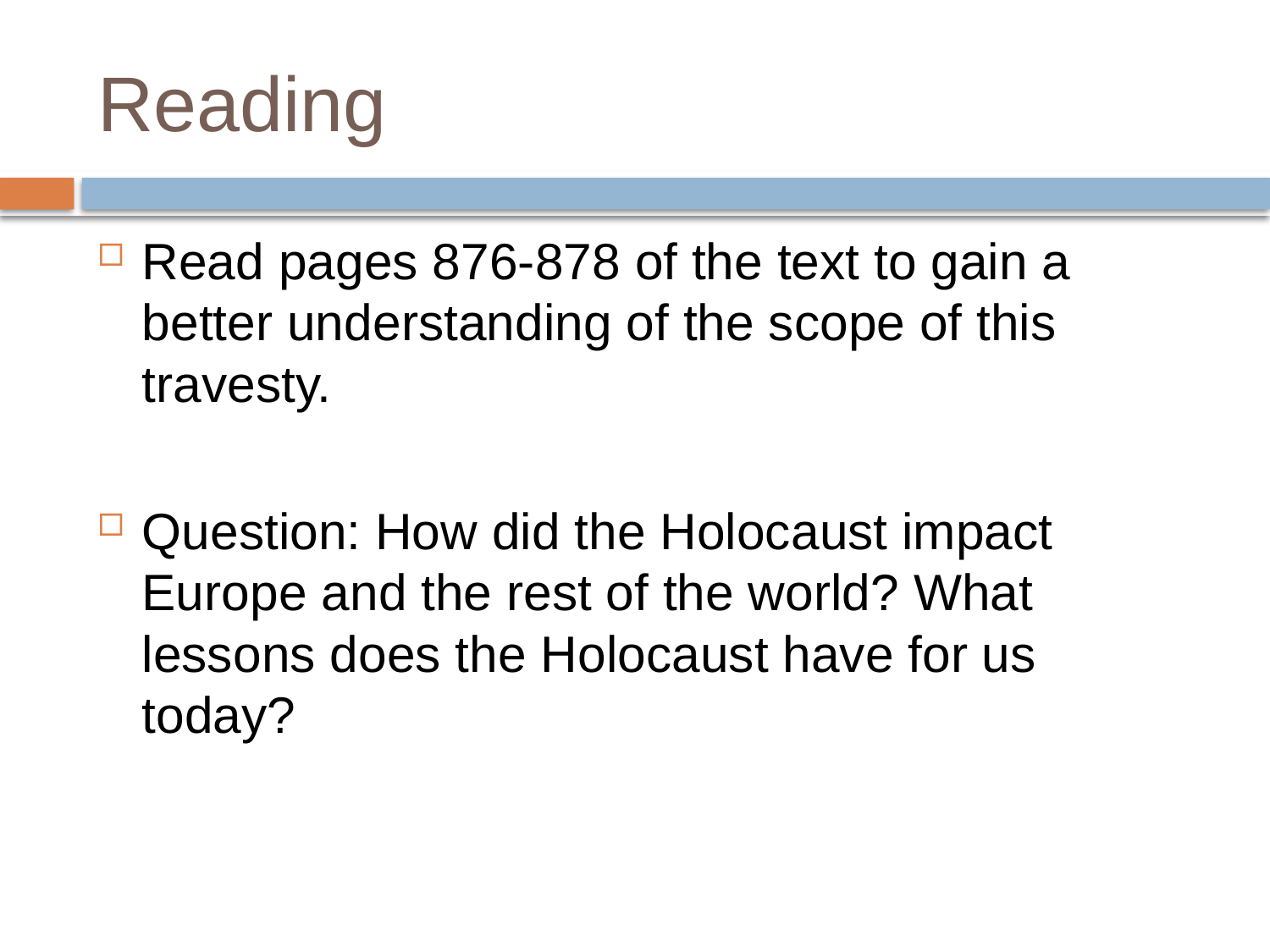

# Reading
Read pages 876-878 of the text to gain a better understanding of the scope of this travesty.

Question: How did the Holocaust impact Europe and the rest of the world? What lessons does the Holocaust have for us today?